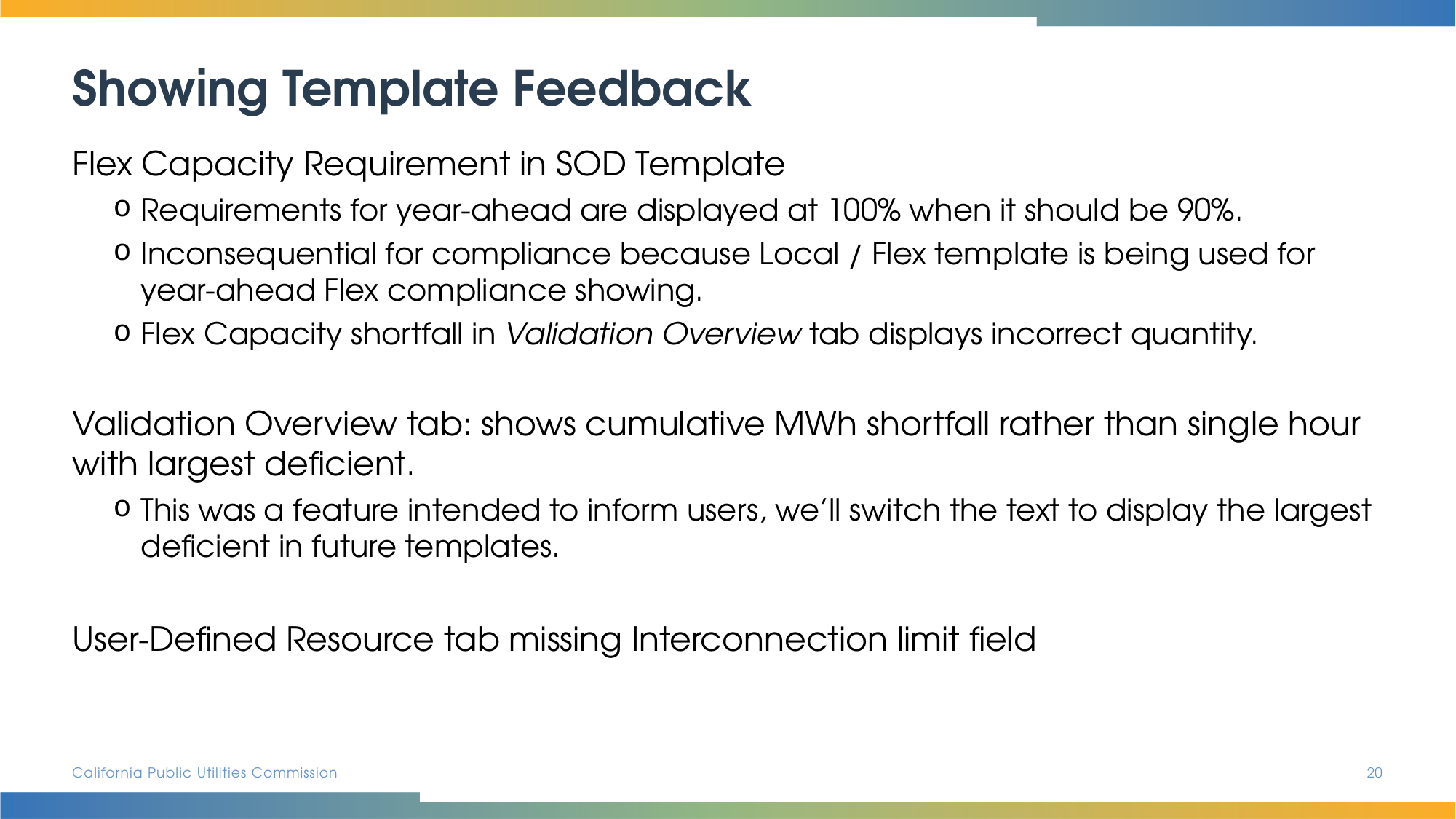

# Showing Template Feedback
Flex Capacity Requirement in SOD Template
Requirements for year-ahead are displayed at 100% when it should be 90%.
Inconsequential for compliance because Local / Flex template is being used for year-ahead Flex compliance showing.
Flex Capacity shortfall in Validation Overview tab displays incorrect quantity.

Validation Overview tab: shows cumulative MWh shortfall rather than single hour with largest deficient.
This was a feature intended to inform users, we’ll switch the text to display the largest deficient in future templates.

User-Defined Resource tab missing Interconnection limit field

20